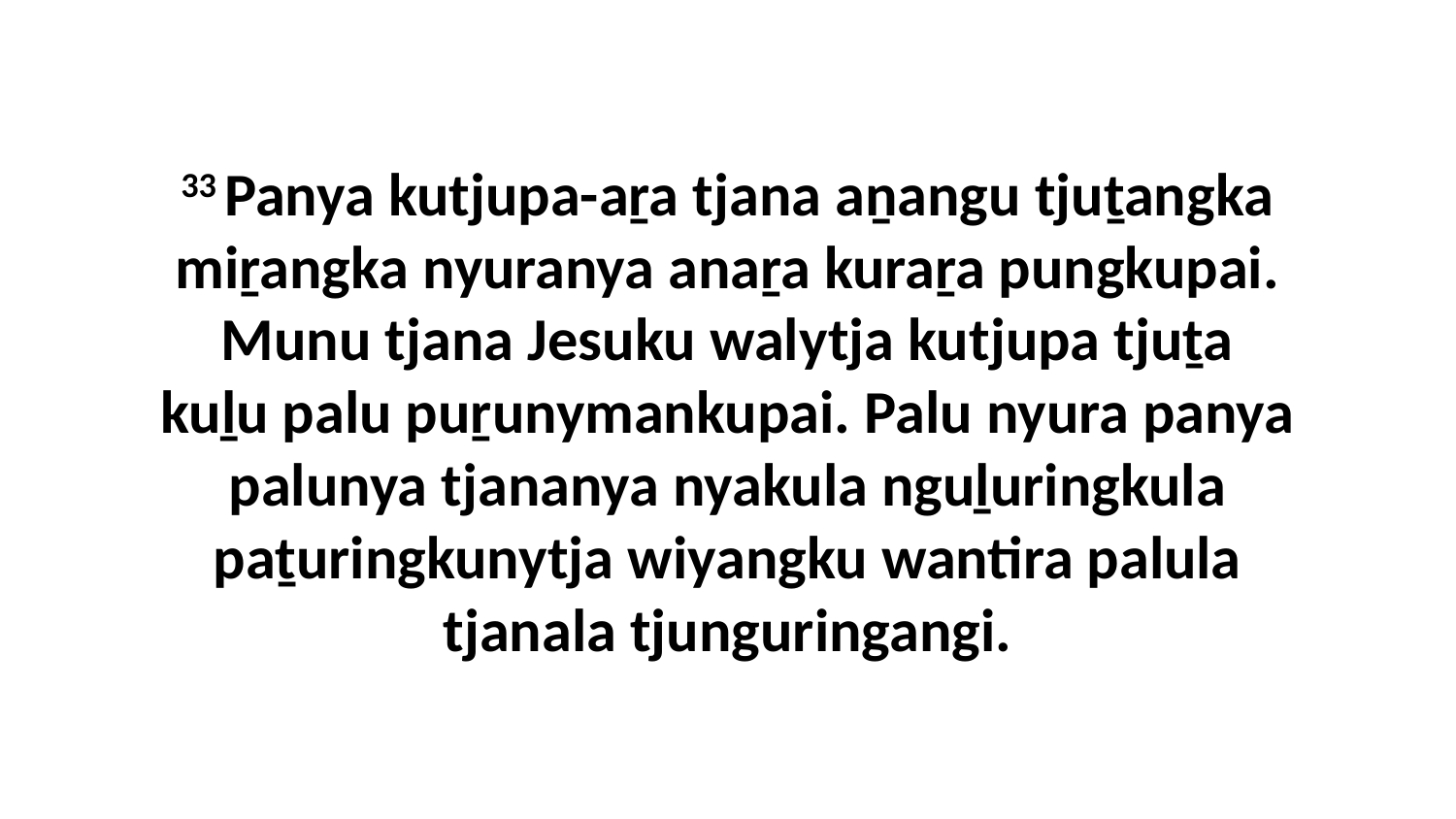

33 Panya kutjupa-aṟa tjana aṉangu tjuṯangka miṟangka nyuranya anaṟa kuraṟa pungkupai. Munu tjana Jesuku walytja kutjupa tjuṯa kuḻu palu puṟunymankupai. Palu nyura panya palunya tjananya nyakula nguḻuringkula paṯuringkunytja wiyangku wantira palula tjanala tjunguringangi.